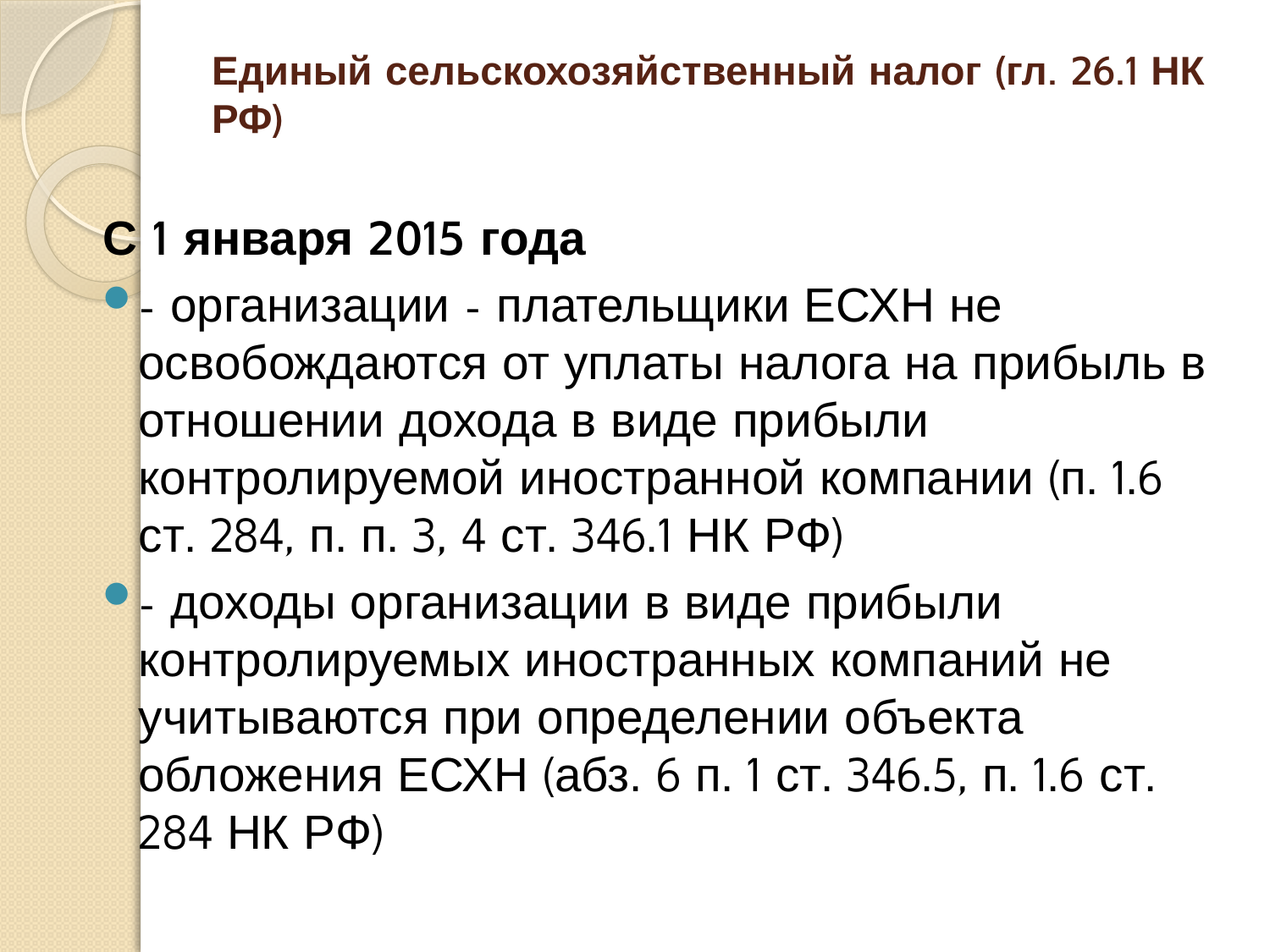

# Единый сельскохозяйственный налог (гл. 26.1 НК РФ)
С 1 января 2015 года
- организации - плательщики ЕСХН не освобождаются от уплаты налога на прибыль в отношении дохода в виде прибыли контролируемой иностранной компании (п. 1.6 ст. 284, п. п. 3, 4 ст. 346.1 НК РФ)
- доходы организации в виде прибыли контролируемых иностранных компаний не учитываются при определении объекта обложения ЕСХН (абз. 6 п. 1 ст. 346.5, п. 1.6 ст. 284 НК РФ)